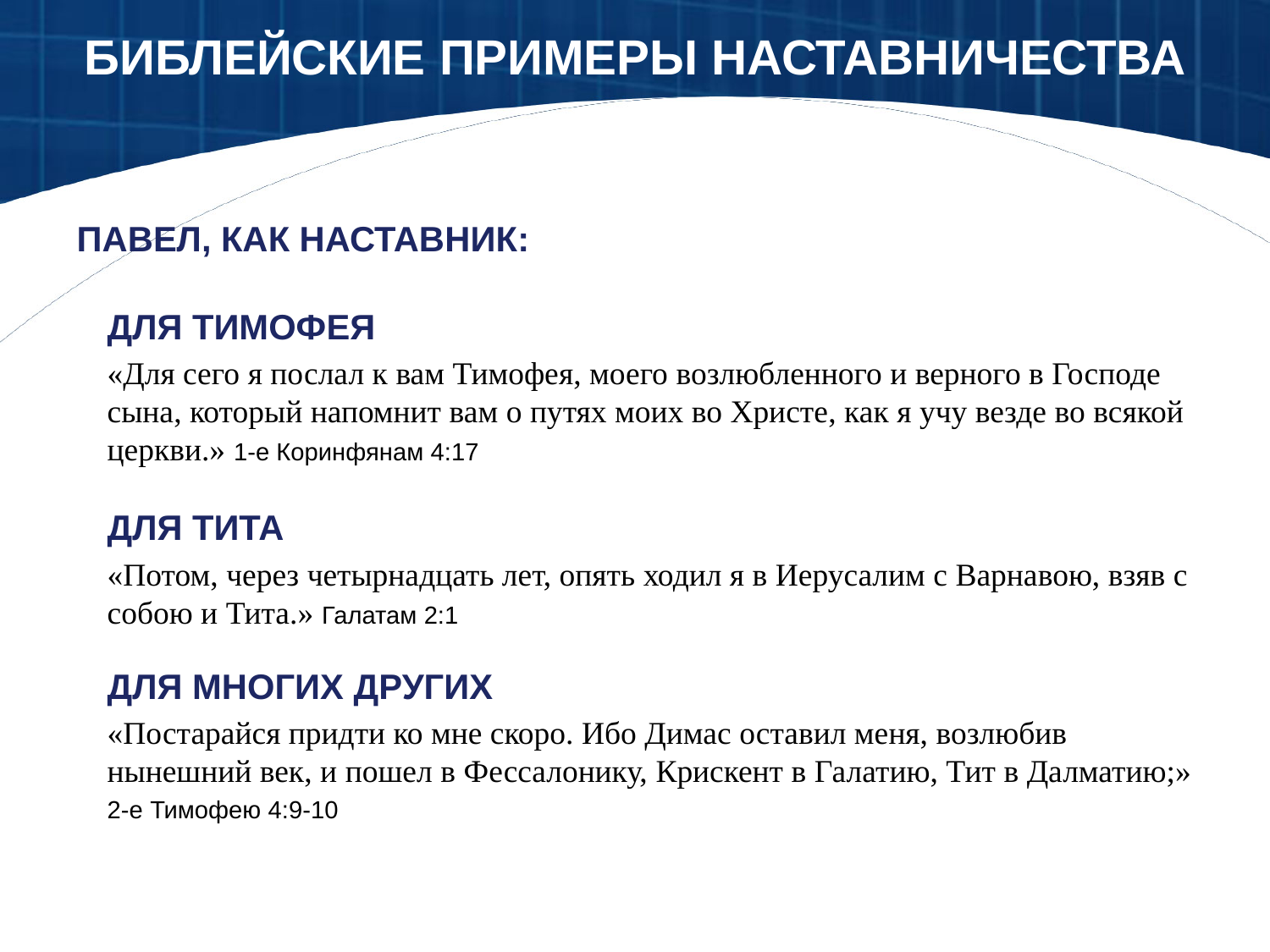

# БИБЛЕЙСКИЕ ПРИМЕРЫ НАСТАВНИЧЕСТВА
ПАВЕЛ, КАК НАСТАВНИК:
ДЛЯ ТИМОФЕЯ
«Для сего я послал к вам Тимофея, моего возлюбленного и верного в Господе сына, который напомнит вам о путях моих во Христе, как я учу везде во всякой церкви.» 1-е Коринфянам 4:17
ДЛЯ ТИТА
«Потом, через четырнадцать лет, опять ходил я в Иерусалим с Варнавою, взяв с собою и Тита.» Галатам 2:1
ДЛЯ МНОГИХ ДРУГИХ
«Постарайся придти ко мне скоро. Ибо Димас оставил меня, возлюбив нынешний век, и пошел в Фессалонику, Крискент в Галатию, Тит в Далматию;»
2-е Тимофею 4:9-10